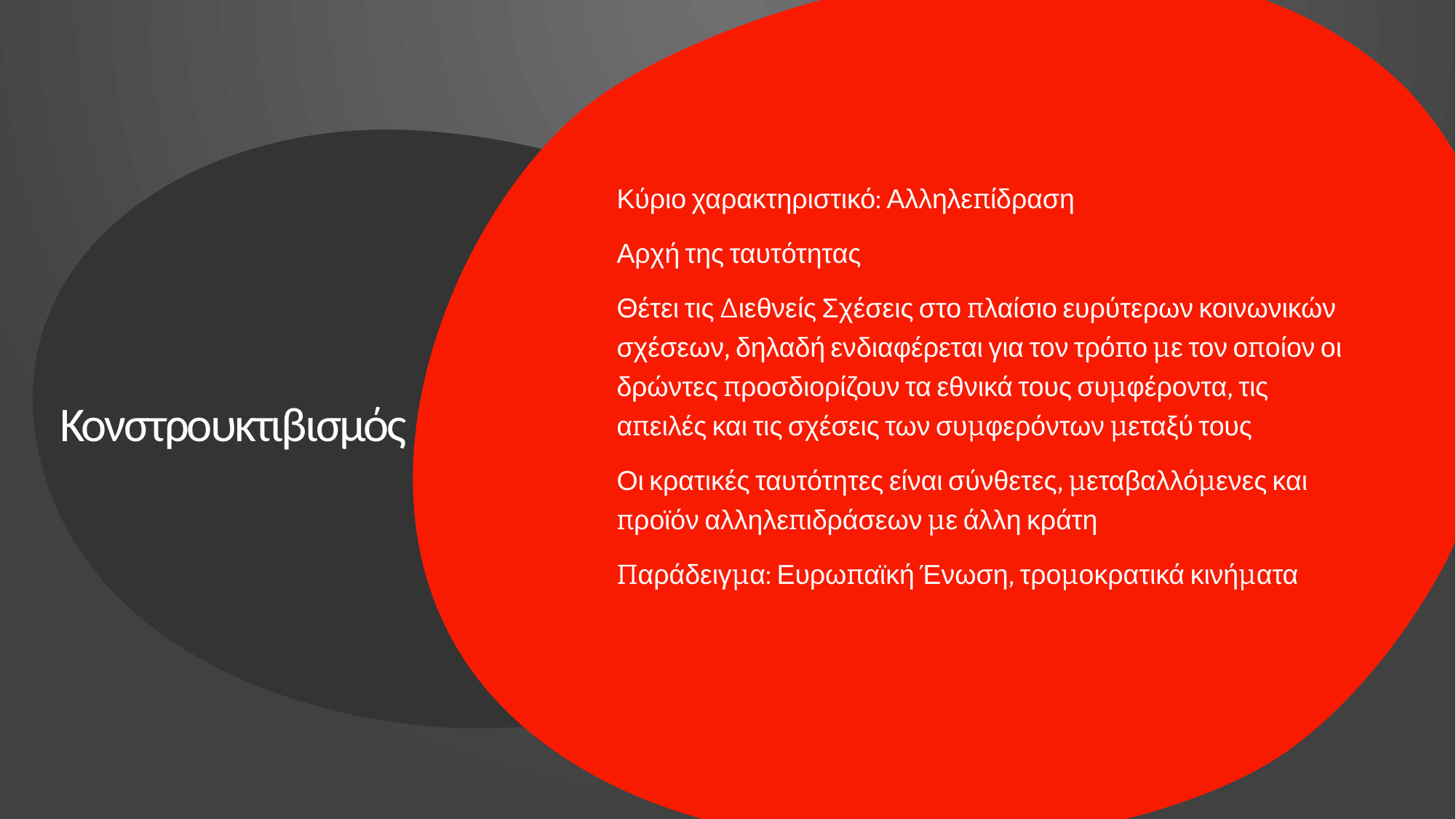

Κύριο χαρακτηριστικό: Αλληλεπίδραση
Αρχή της ταυτότητας
Θέτει τις Διεθνείς Σχέσεις στο πλαίσιο ευρύτερων κοινωνικών σχέσεων, δηλαδή ενδιαφέρεται για τον τρόπο με τον οποίον οι δρώντες προσδιορίζουν τα εθνικά τους συμφέροντα, τις απειλές και τις σχέσεις των συμφερόντων μεταξύ τους
Οι κρατικές ταυτότητες είναι σύνθετες, μεταβαλλόμενες και προϊόν αλληλεπιδράσεων με άλλη κράτη
Παράδειγμα: Ευρωπαϊκή Ένωση, τρομοκρατικά κινήματα

# Κονστρουκτιβισμός